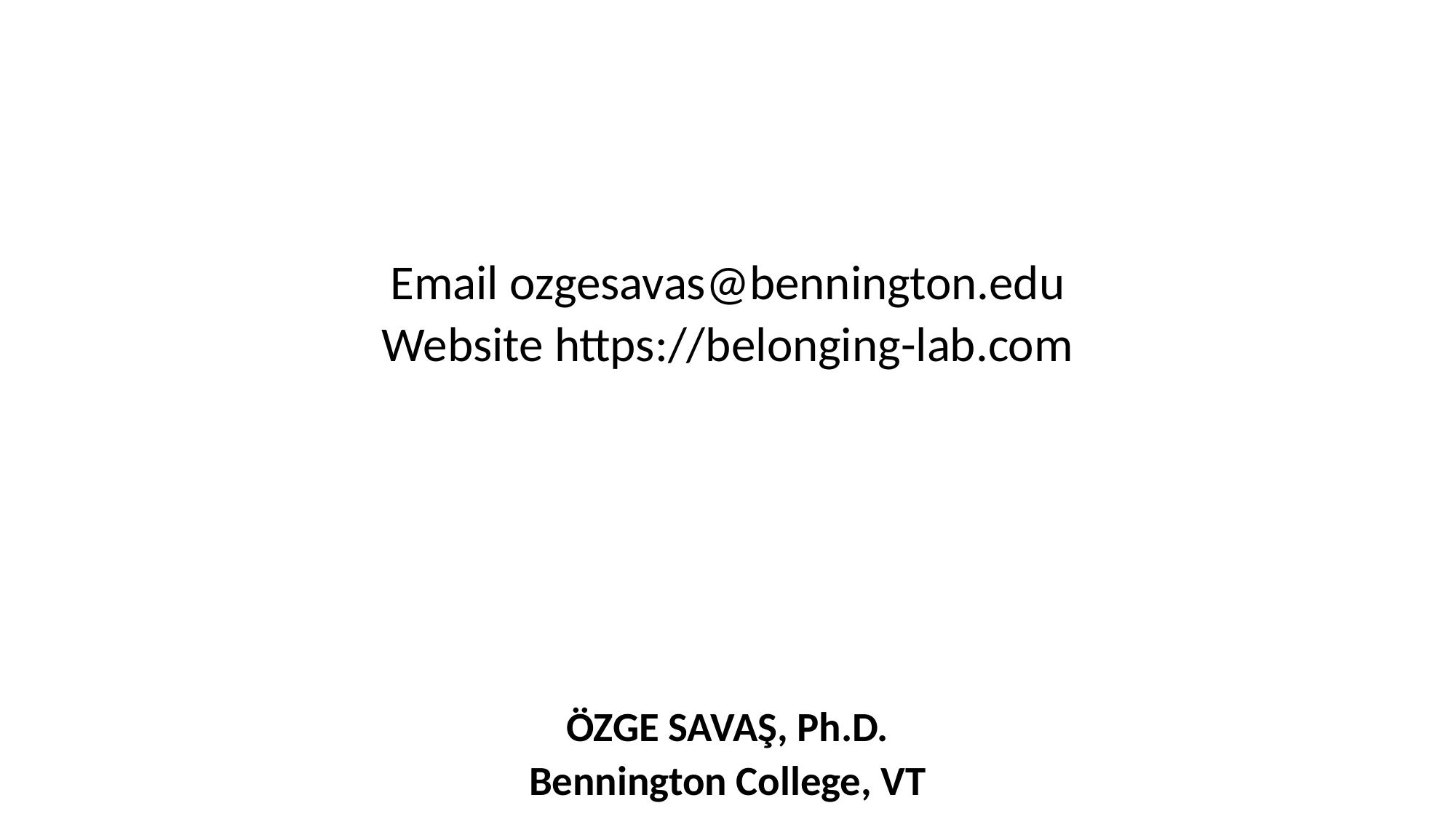

Email ozgesavas@bennington.edu
Website https://belonging-lab.com

ÖZGE SAVAŞ, Ph.D.
Bennington College, VT